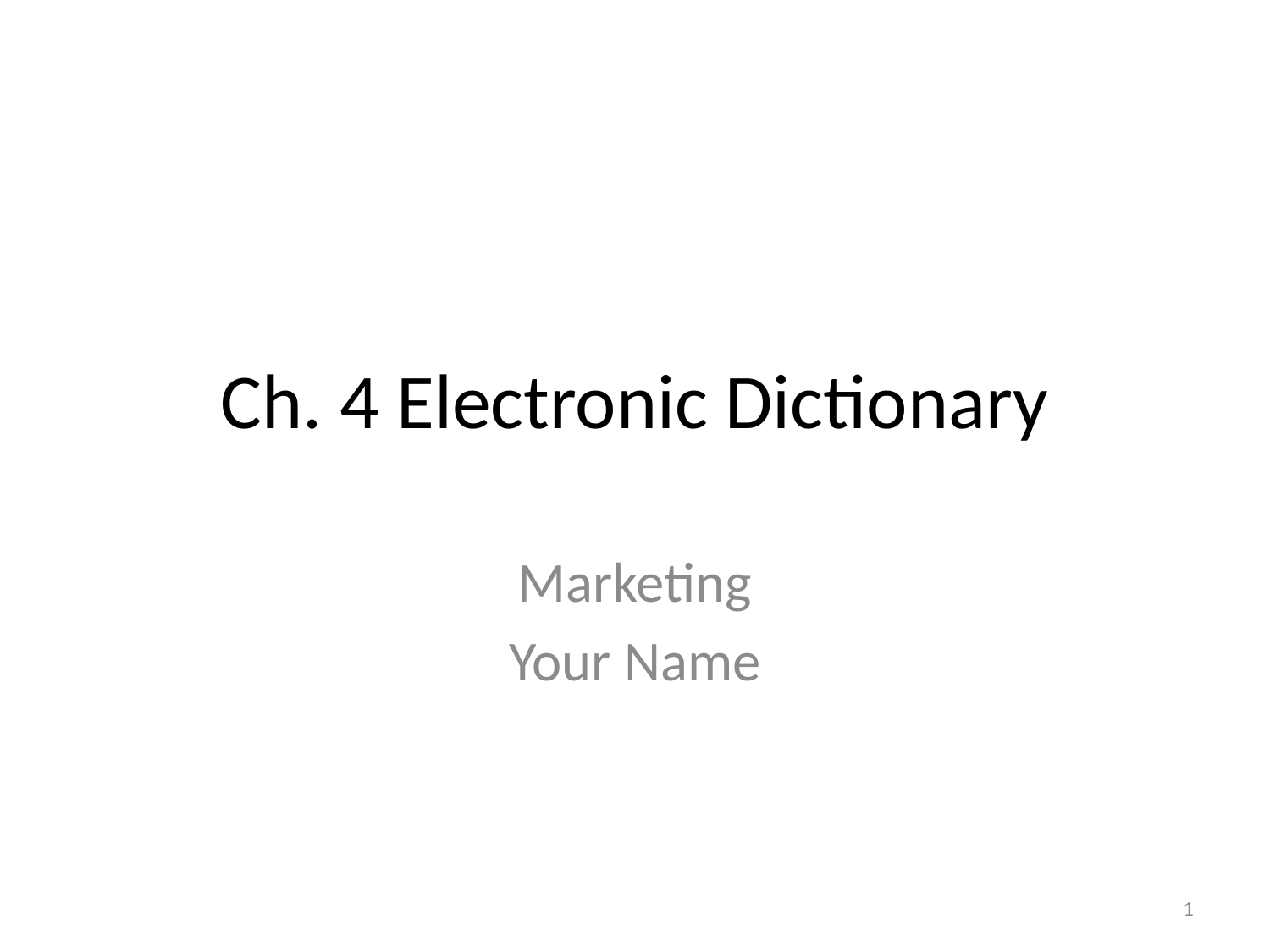

# Ch. 4 Electronic Dictionary
Marketing
Your Name
1